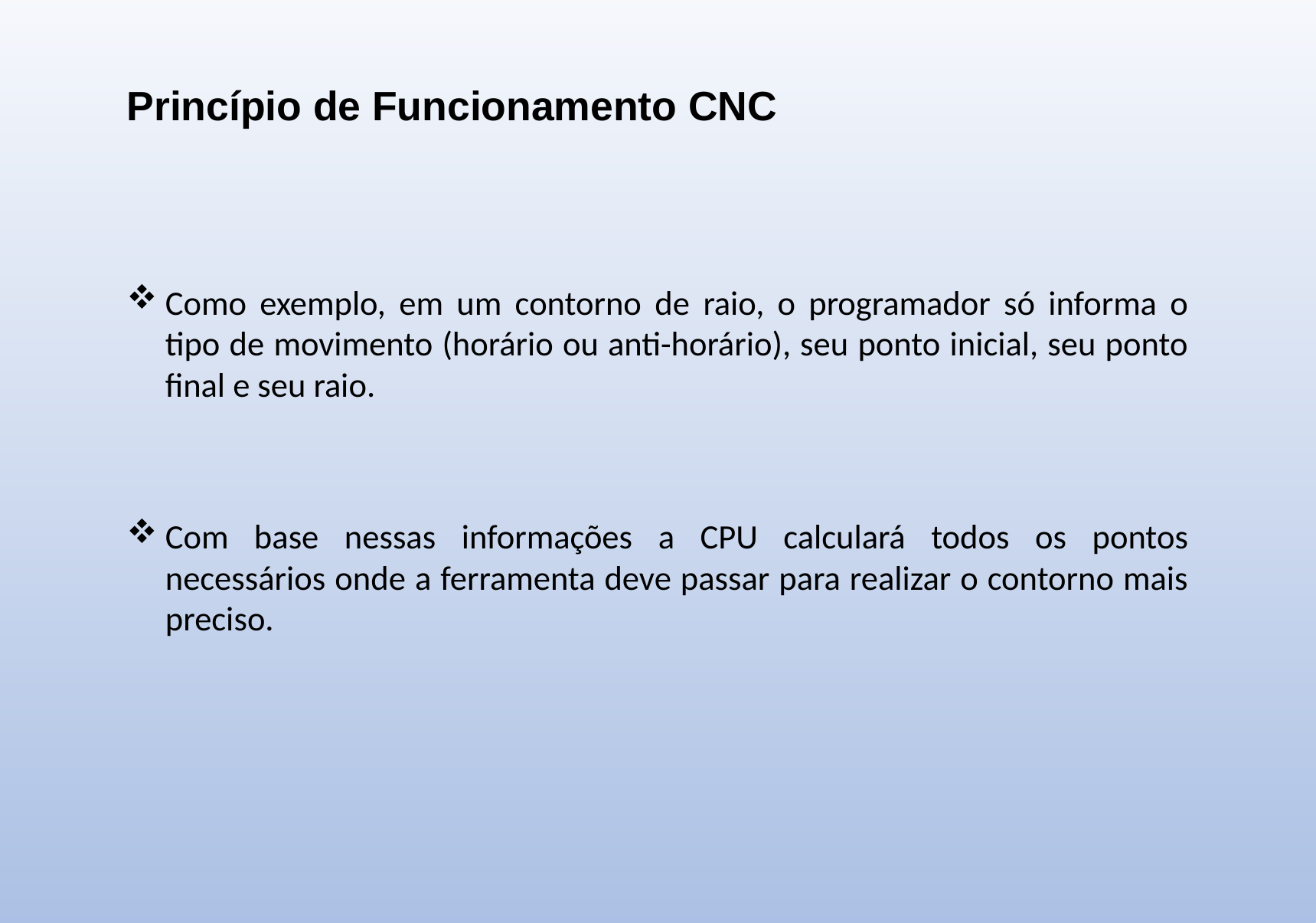

Princípio de Funcionamento CNC
Como exemplo, em um contorno de raio, o programador só informa o tipo de movimento (horário ou anti-horário), seu ponto inicial, seu ponto final e seu raio.

Com base nessas informações a CPU calculará todos os pontos necessários onde a ferramenta deve passar para realizar o contorno mais preciso.